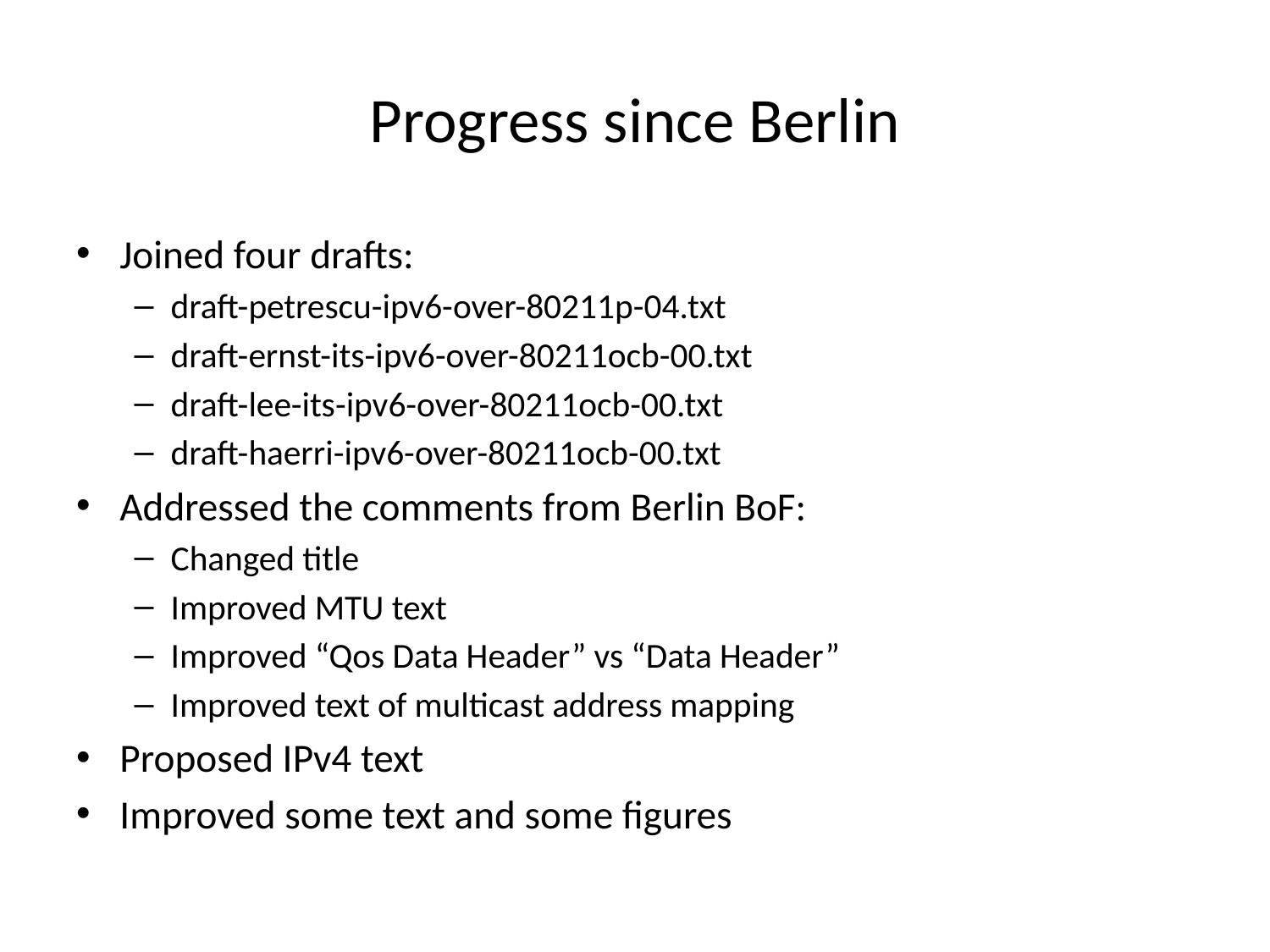

# Progress since Berlin
Joined four drafts:
draft-petrescu-ipv6-over-80211p-04.txt
draft-ernst-its-ipv6-over-80211ocb-00.txt
draft-lee-its-ipv6-over-80211ocb-00.txt
draft-haerri-ipv6-over-80211ocb-00.txt
Addressed the comments from Berlin BoF:
Changed title
Improved MTU text
Improved “Qos Data Header” vs “Data Header”
Improved text of multicast address mapping
Proposed IPv4 text
Improved some text and some figures